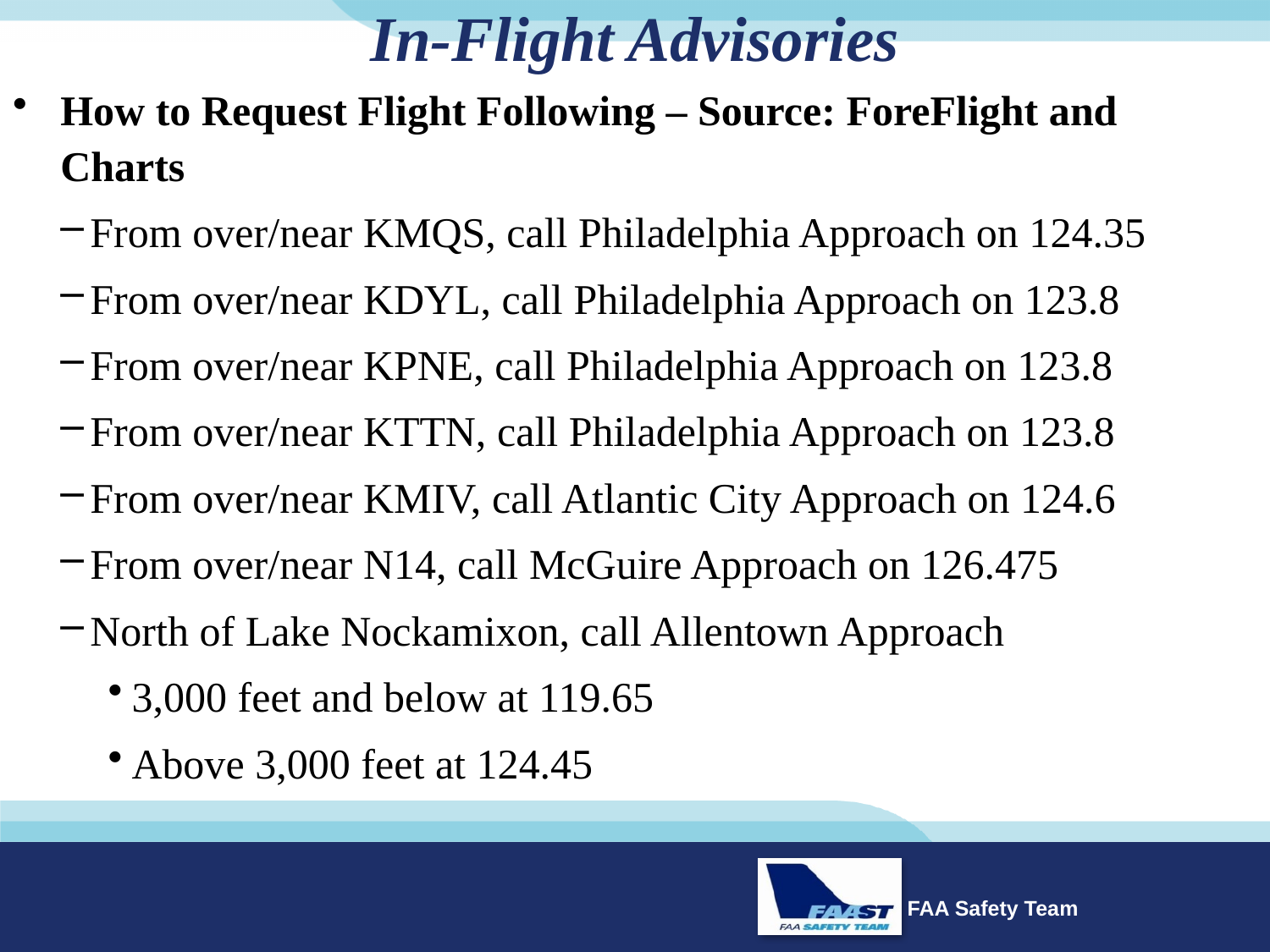

# In-Flight Advisories
How to Request Flight Following – Source: ForeFlight and Charts
From over/near KMQS, call Philadelphia Approach on 124.35
From over/near KDYL, call Philadelphia Approach on 123.8
From over/near KPNE, call Philadelphia Approach on 123.8
From over/near KTTN, call Philadelphia Approach on 123.8
From over/near KMIV, call Atlantic City Approach on 124.6
From over/near N14, call McGuire Approach on 126.475
North of Lake Nockamixon, call Allentown Approach
3,000 feet and below at 119.65
Above 3,000 feet at 124.45